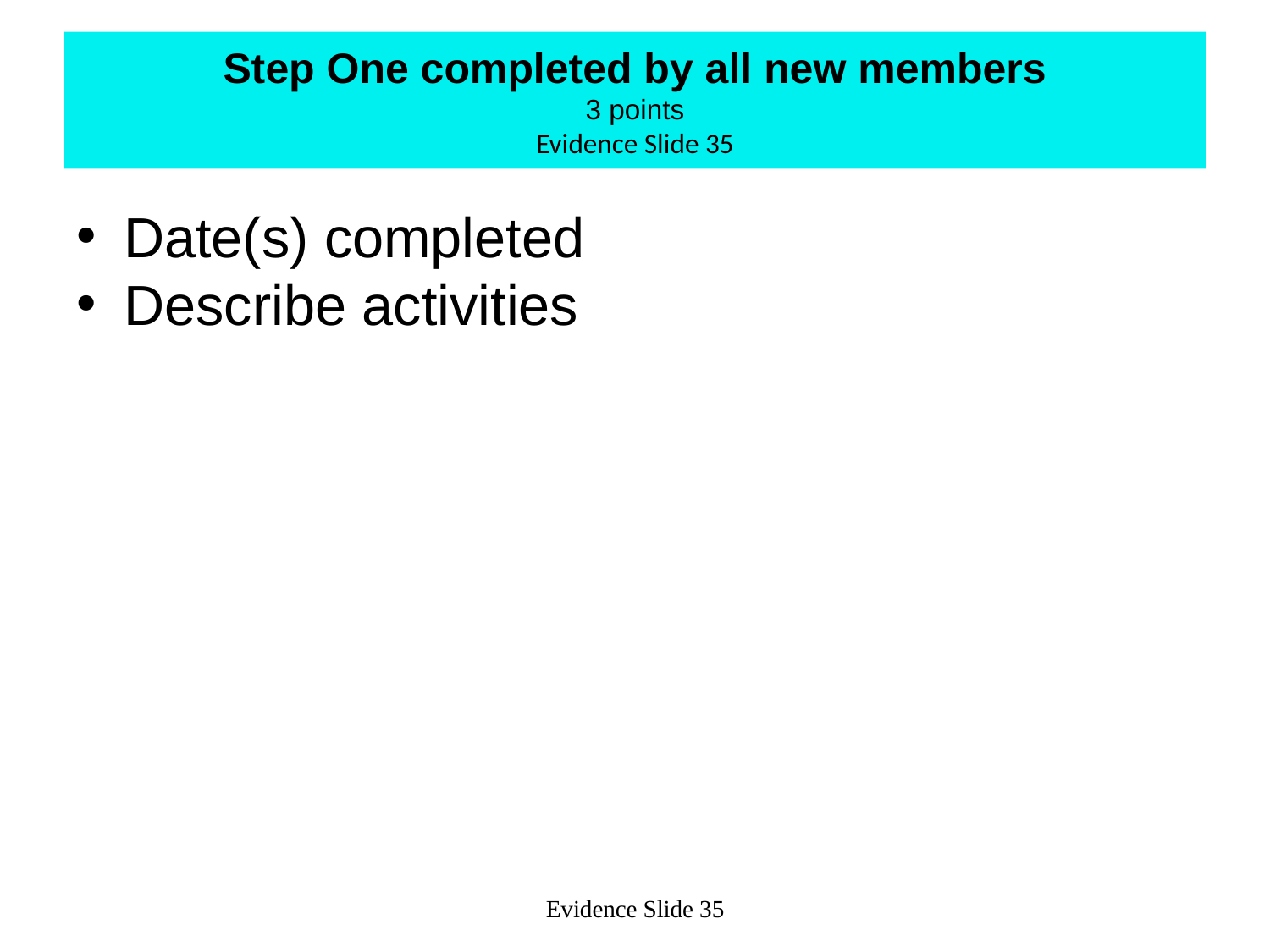

# Step One completed by all new members 3 points Evidence Slide 35
Date(s) completed
Describe activities
Evidence Slide 35